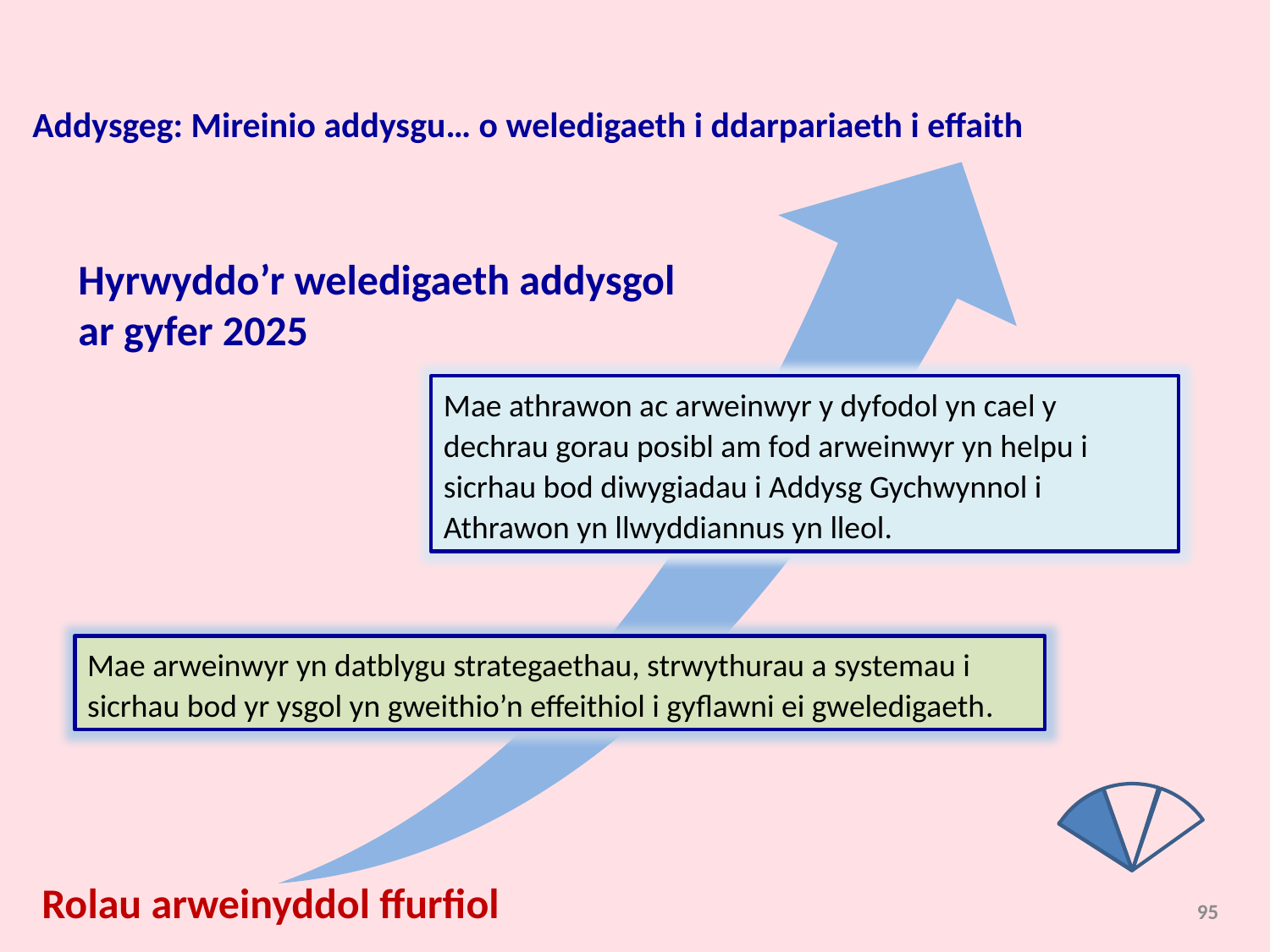

Addysgeg: Mireinio addysgu… o weledigaeth i ddarpariaeth i effaith
Hyrwyddo’r weledigaeth addysgol
ar gyfer 2025

Mae athrawon ac arweinwyr y dyfodol yn cael y dechrau gorau posibl am fod arweinwyr yn helpu i sicrhau bod diwygiadau i Addysg Gychwynnol i Athrawon yn llwyddiannus yn lleol.
Mae arweinwyr yn datblygu strategaethau, strwythurau a systemau i sicrhau bod yr ysgol yn gweithio’n effeithiol i gyflawni ei gweledigaeth.

Rolau arweinyddol ffurfiol
95